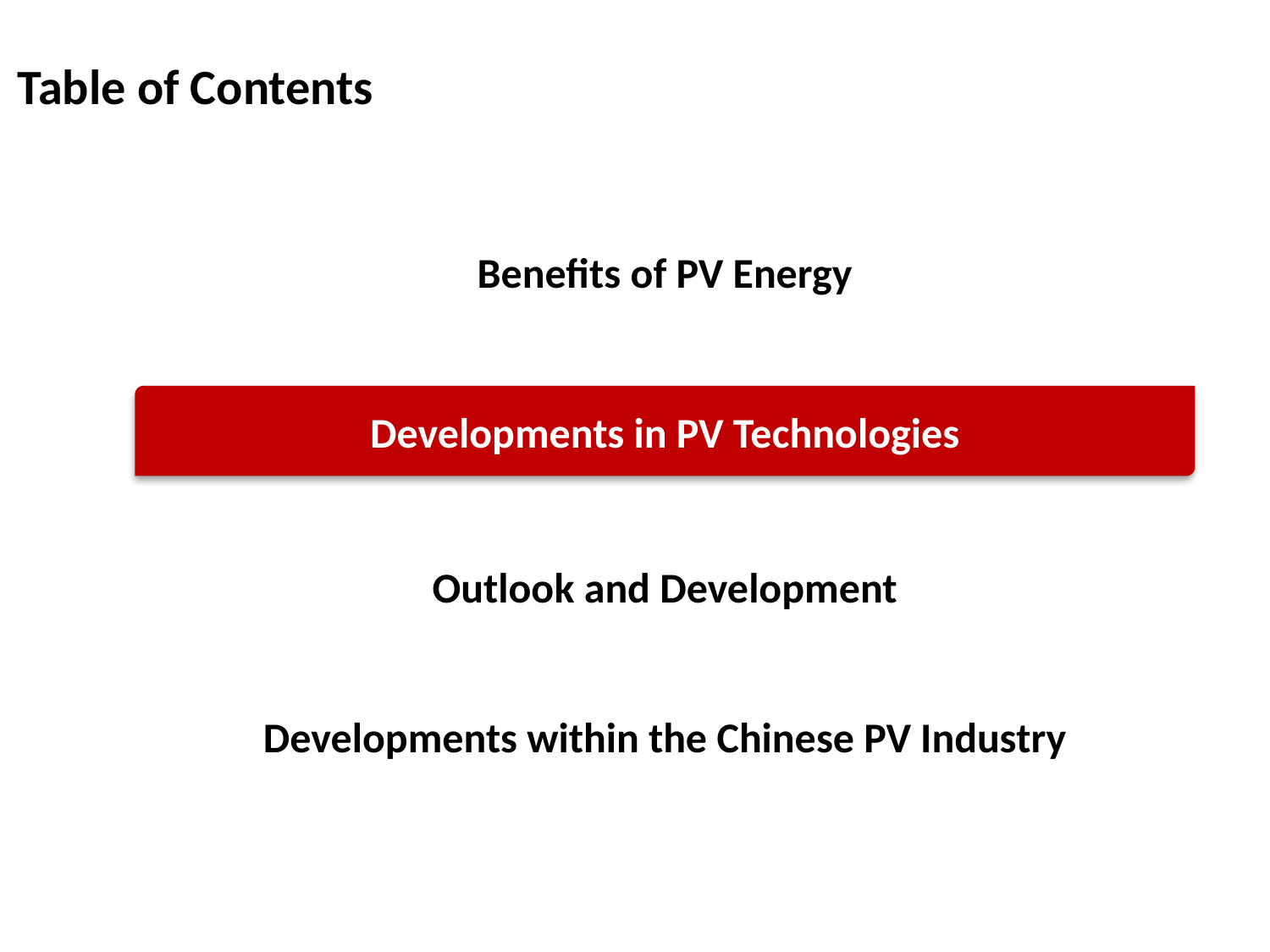

# Table of Contents
Benefits of PV Energy
Developments in PV Technologies
Outlook and Development
Developments within the Chinese PV Industry